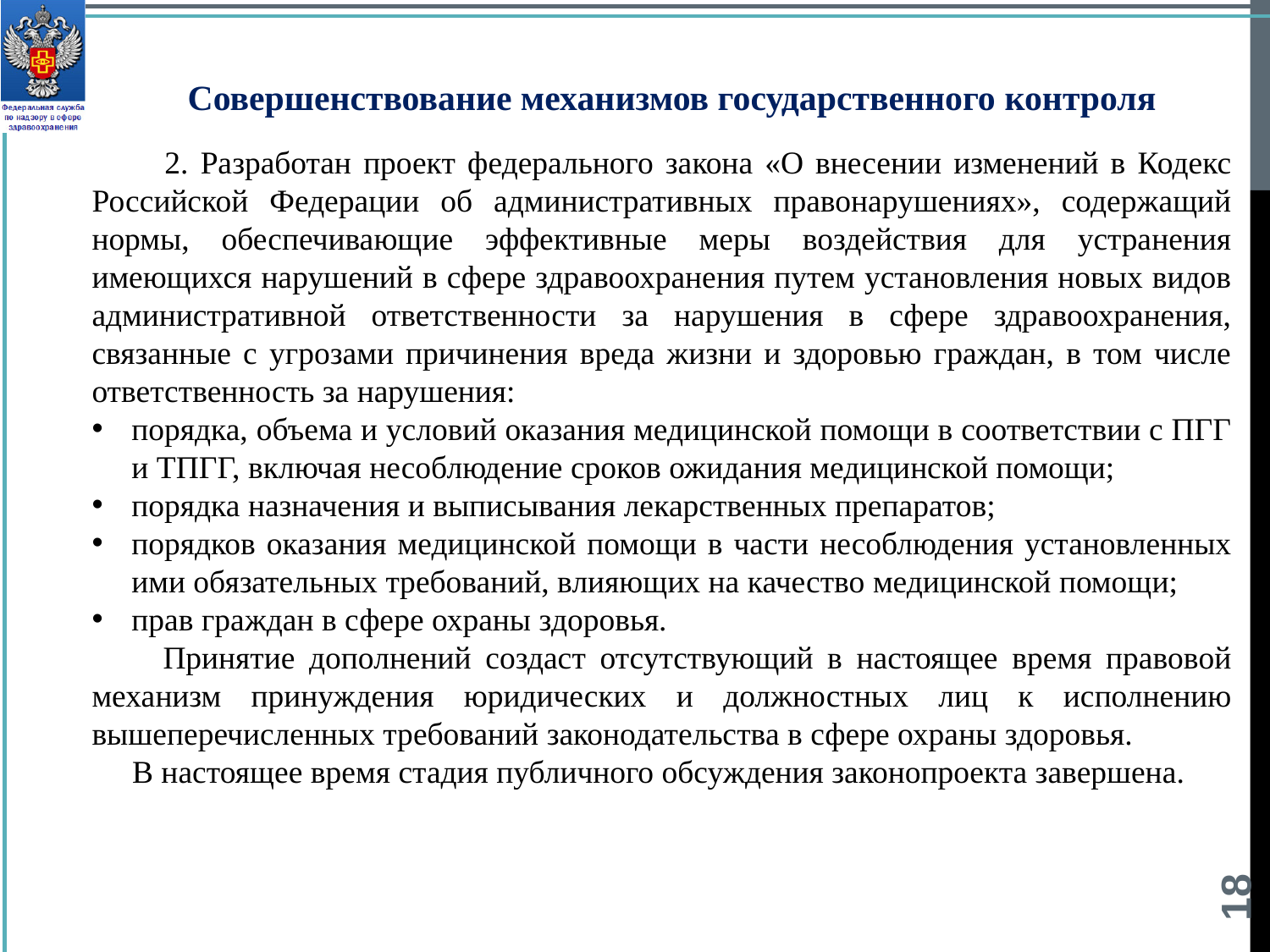

Совершенствование механизмов государственного контроля
      2. Разработан проект федерального закона «О внесении изменений в Кодекс Российской Федерации об административных правонарушениях», содержащий нормы, обеспечивающие эффективные меры воздействия для устранения имеющихся нарушений в сфере здравоохранения путем установления новых видов административной ответственности за нарушения в сфере здравоохранения, связанные с угрозами причинения вреда жизни и здоровью граждан, в том числе ответственность за нарушения:
порядка, объема и условий оказания медицинской помощи в соответствии с ПГГ и ТПГГ, включая несоблюдение сроков ожидания медицинской помощи;
порядка назначения и выписывания лекарственных препаратов;
порядков оказания медицинской помощи в части несоблюдения установленных ими обязательных требований, влияющих на качество медицинской помощи;
прав граждан в сфере охраны здоровья.
     Принятие дополнений создаст отсутствующий в настоящее время правовой механизм принуждения юридических и должностных лиц к исполнению вышеперечисленных требований законодательства в сфере охраны здоровья.
     В настоящее время стадия публичного обсуждения законопроекта завершена.
18